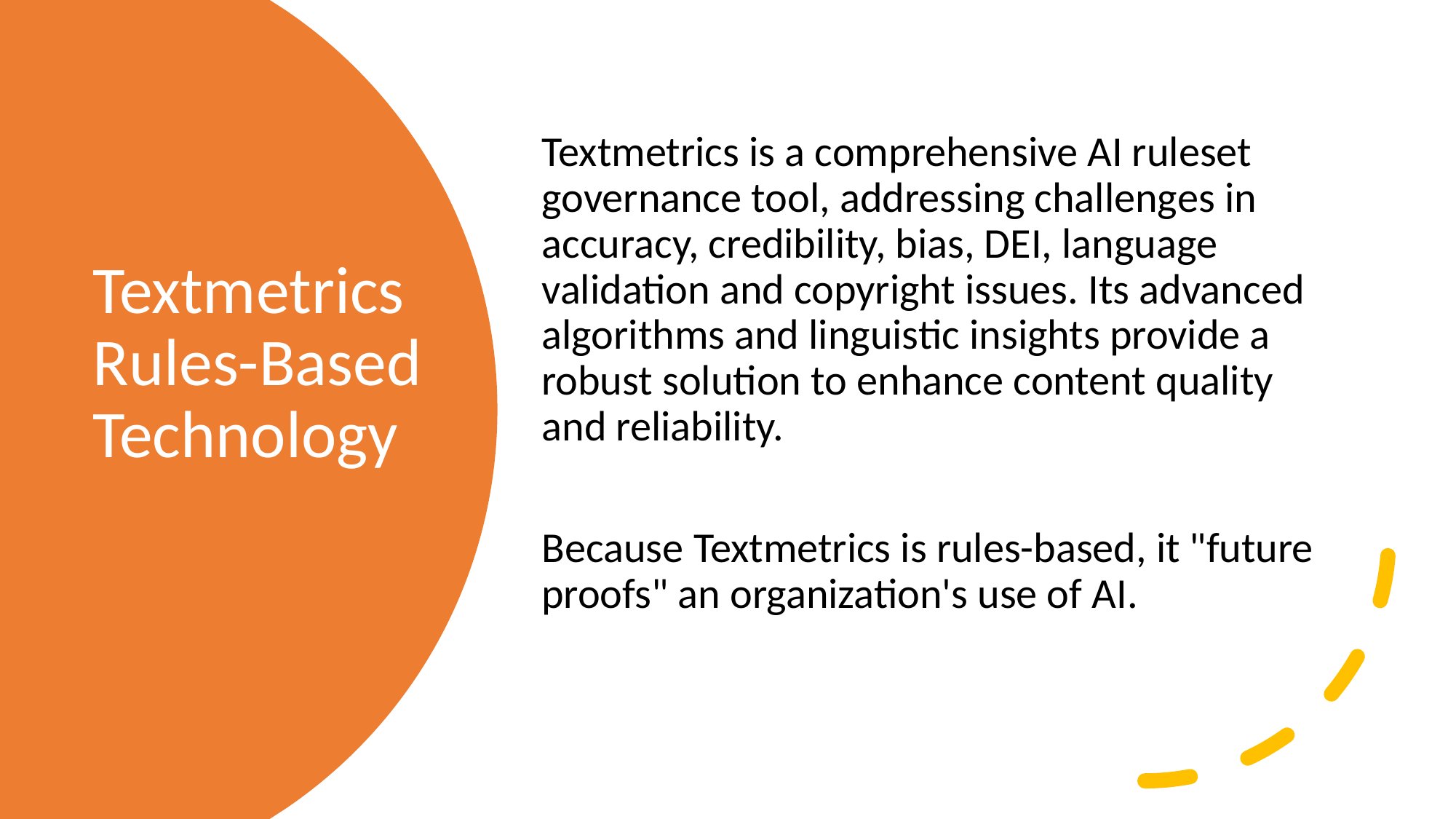

Textmetrics is a comprehensive AI ruleset governance tool, addressing challenges in accuracy, credibility, bias, DEI, language validation and copyright issues. Its advanced algorithms and linguistic insights provide a robust solution to enhance content quality and reliability.

Because Textmetrics is rules-based, it "future proofs" an organization's use of AI.

# Textmetrics Rules-Based Technology